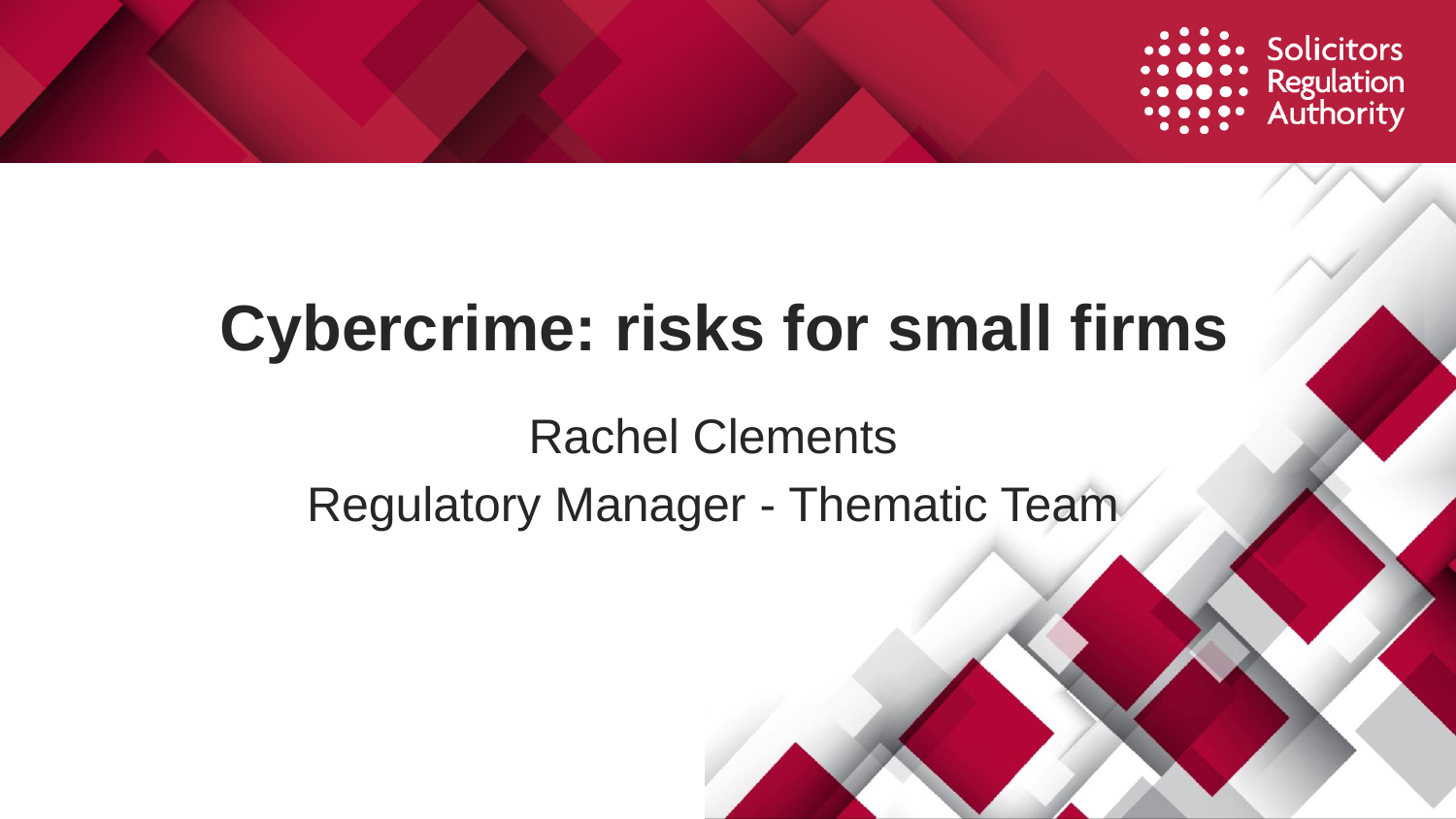

# Cybercrime: risks for small firms
Rachel Clements
Regulatory Manager - Thematic Team